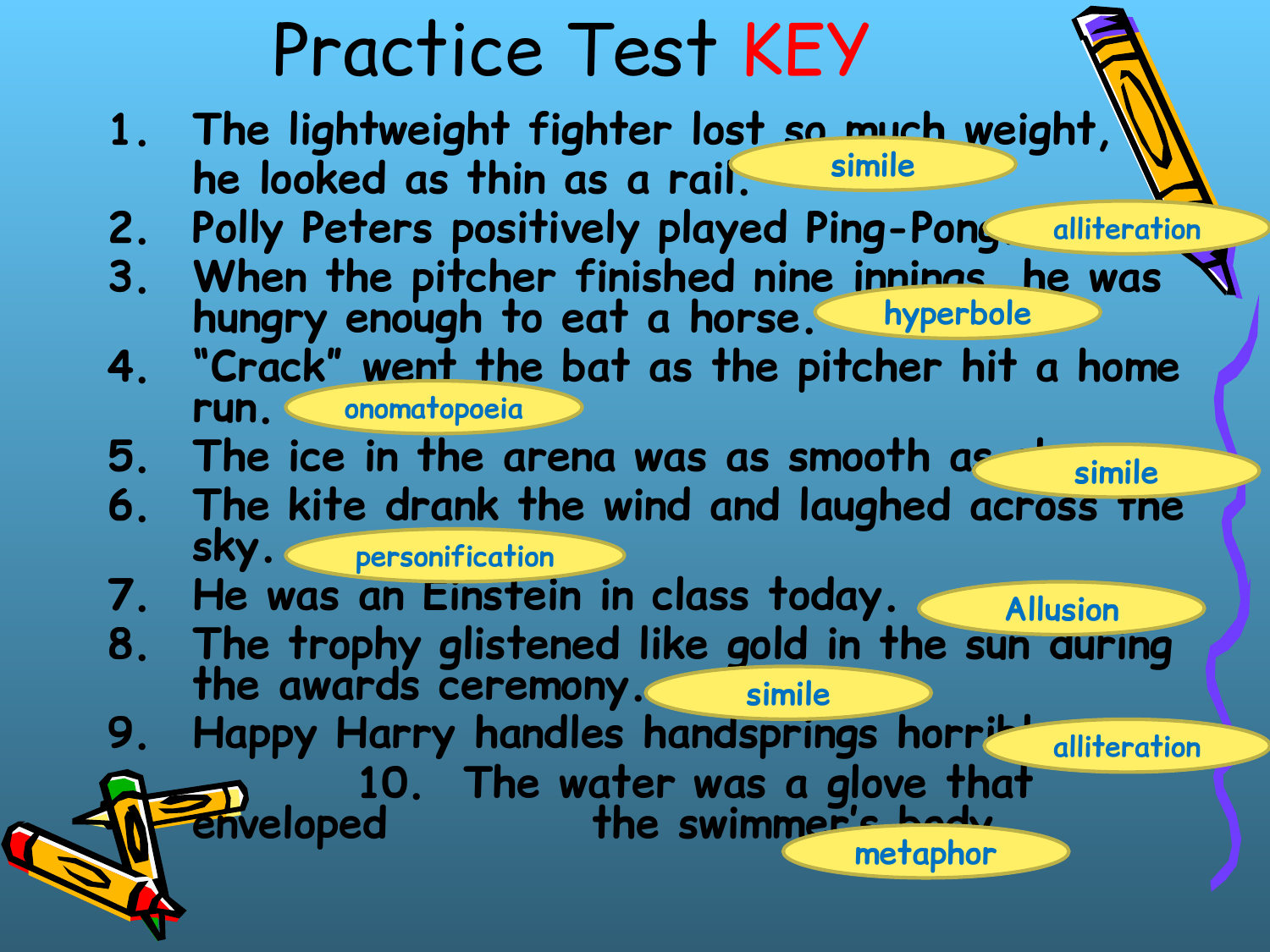

# Practice Test KEY
The lightweight fighter lost so much weight,
	he looked as thin as a rail.
Polly Peters positively played Ping-Pong.
When the pitcher finished nine innings, he was hungry enough to eat a horse.
“Crack” went the bat as the pitcher hit a home run.
The ice in the arena was as smooth as glass.
The kite drank the wind and laughed across the sky.
He was an Einstein in class today.
The trophy glistened like gold in the sun during the awards ceremony.
Happy Harry handles handsprings horribly.
		  10.  The water was a glove that enveloped 		 the swimmer’s body.
simile
alliteration
hyperbole
onomatopoeia
simile
personification
Allusion
simile
alliteration
metaphor